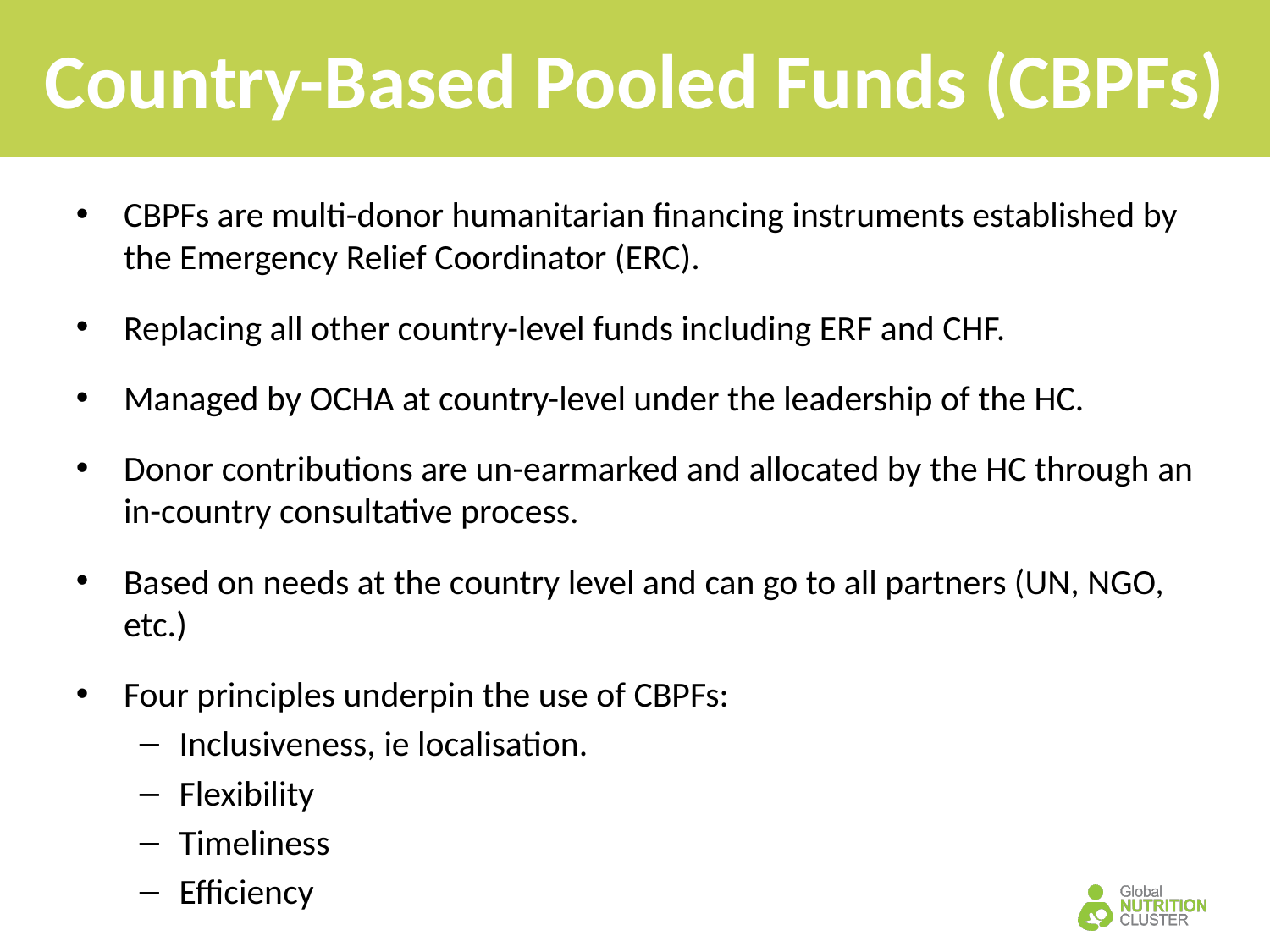

# Country-Based Pooled Funds (CBPFs)
CBPFs are multi-donor humanitarian financing instruments established by the Emergency Relief Coordinator (ERC).
Replacing all other country-level funds including ERF and CHF.
Managed by OCHA at country-level under the leadership of the HC.
Donor contributions are un-earmarked and allocated by the HC through an in-country consultative process.
Based on needs at the country level and can go to all partners (UN, NGO, etc.)
Four principles underpin the use of CBPFs:
Inclusiveness, ie localisation.
Flexibility
Timeliness
Efficiency